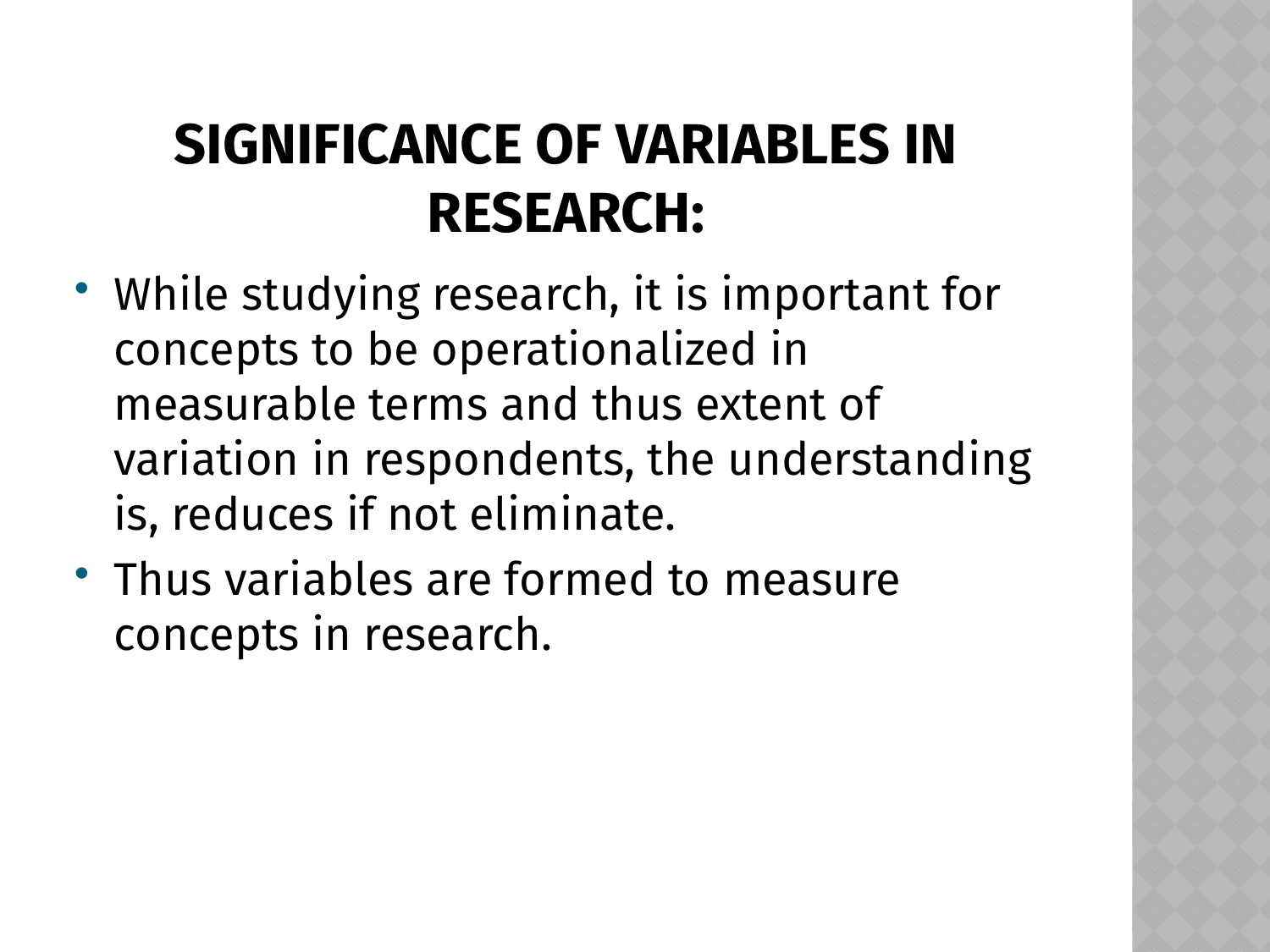

# SIGNIFICANCE OF VARIABLES IN RESEARCH:
While studying research, it is important for concepts to be operationalized in measurable terms and thus extent of variation in respondents, the understanding is, reduces if not eliminate.
Thus variables are formed to measure concepts in research.